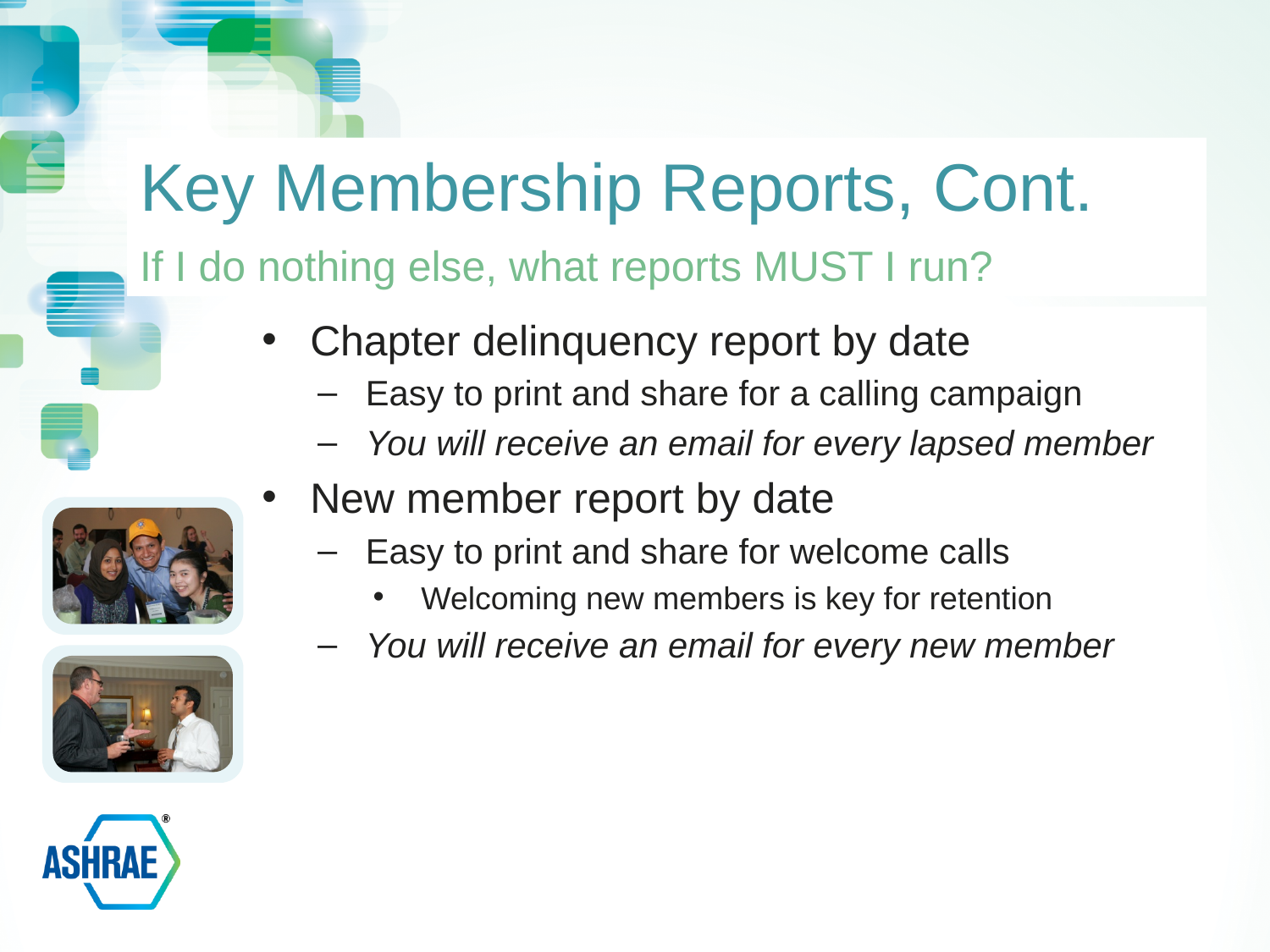

# Key Membership Reports, Cont.
If I do nothing else, what reports MUST I run?
Chapter delinquency report by date
Easy to print and share for a calling campaign
You will receive an email for every lapsed member
New member report by date
Easy to print and share for welcome calls
Welcoming new members is key for retention
You will receive an email for every new member